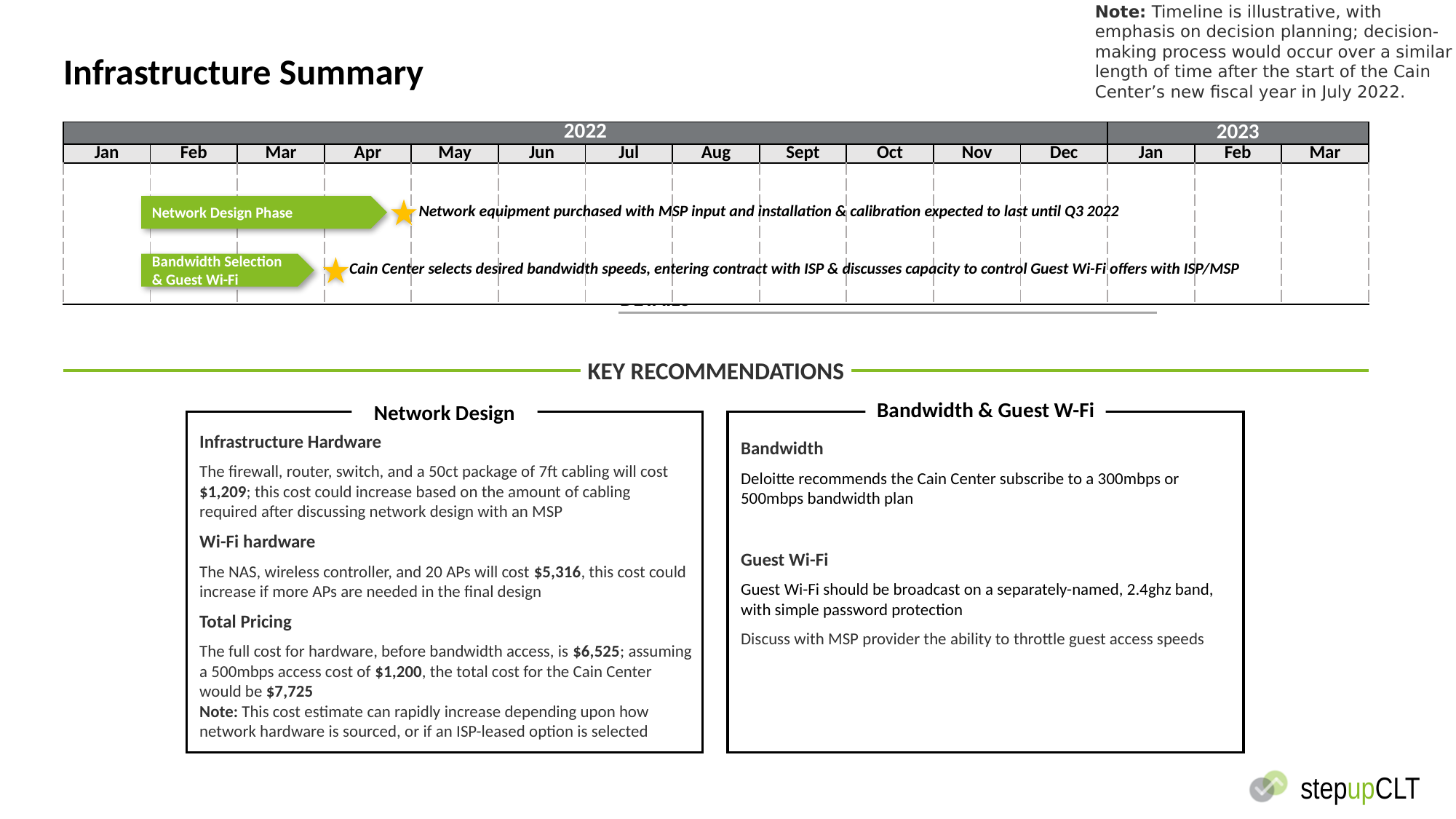

Note: Timeline is illustrative, with emphasis on decision planning; decision-making process would occur over a similar length of time after the start of the Cain Center’s new fiscal year in July 2022.
# Infrastructure Summary
| 2022 | Feb | Mar | Apr | May | Jun | Jul | Aug | Sept | Oct | Nov | Dec | 2023 | Feb | Mar |
| --- | --- | --- | --- | --- | --- | --- | --- | --- | --- | --- | --- | --- | --- | --- |
| Jan | Feb | Mar | Apr | May | Jun | Jul | Aug | Sept | Oct | Nov | Dec | Jan | Feb | Mar |
|  |  |  |  |  |  |  |  |  |  |  |  |  |  |  |
Network Design Phase
Network equipment purchased with MSP input and installation & calibration expected to last until Q3 2022

Bandwidth Selection & Guest Wi-Fi
Cain Center selects desired bandwidth speeds, entering contract with ISP & discusses capacity to control Guest Wi-Fi offers with ISP/MSP

DETAILS
KEY RECOMMENDATIONS
Bandwidth & Guest W-Fi
Network Design

Infrastructure Hardware
The firewall, router, switch, and a 50ct package of 7ft cabling will cost $1,209; this cost could increase based on the amount of cabling required after discussing network design with an MSP
Wi-Fi hardware
The NAS, wireless controller, and 20 APs will cost $5,316, this cost could increase if more APs are needed in the final design
Total Pricing
The full cost for hardware, before bandwidth access, is $6,525; assuming a 500mbps access cost of $1,200, the total cost for the Cain Center would be $7,725
Note: This cost estimate can rapidly increase depending upon how network hardware is sourced, or if an ISP-leased option is selected
Bandwidth
Deloitte recommends the Cain Center subscribe to a 300mbps or 500mbps bandwidth plan

Guest Wi-Fi
Guest Wi-Fi should be broadcast on a separately-named, 2.4ghz band, with simple password protection
Discuss with MSP provider the ability to throttle guest access speeds